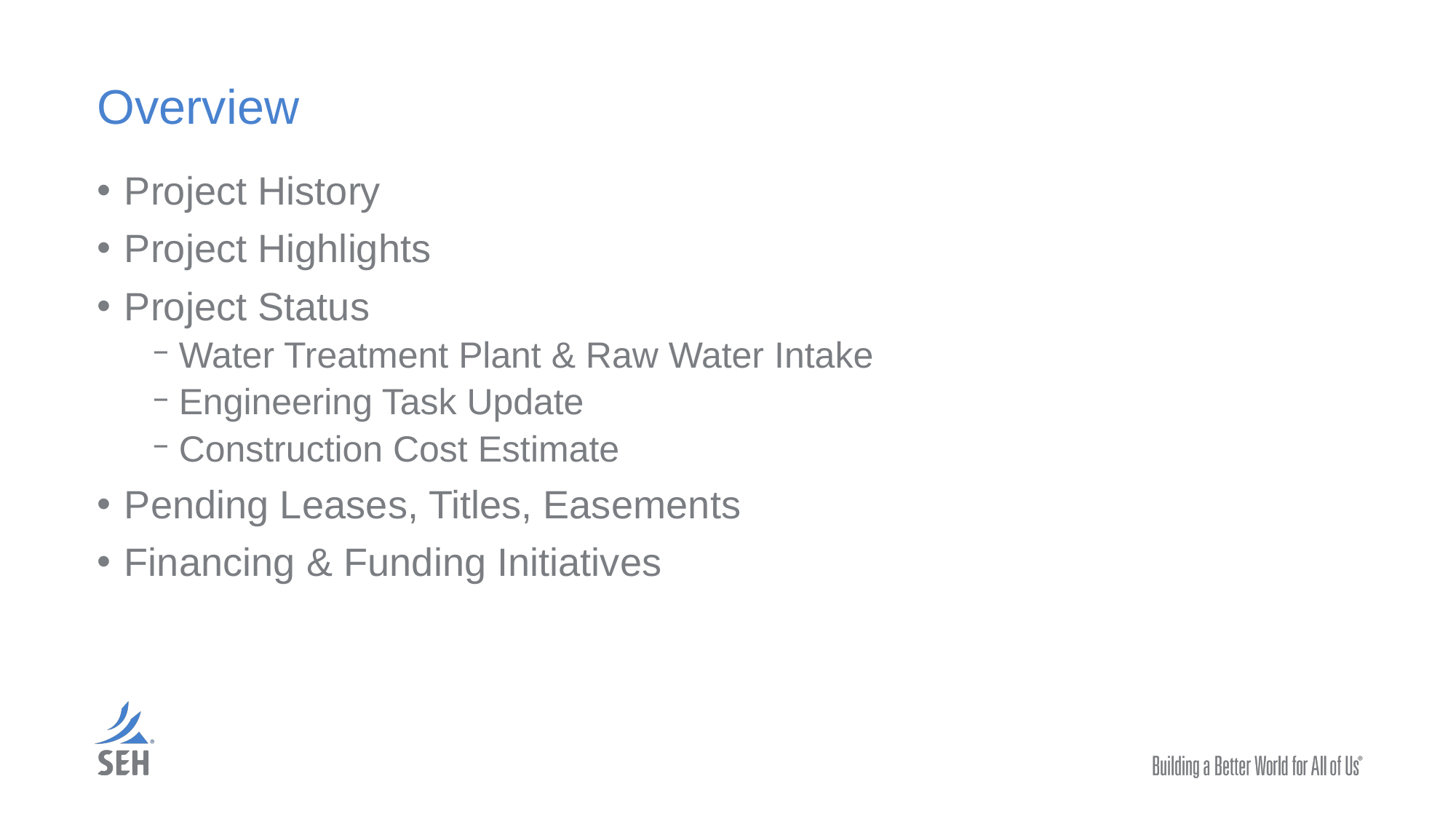

# Overview
Project History
Project Highlights
Project Status
Water Treatment Plant & Raw Water Intake
Engineering Task Update
Construction Cost Estimate
Pending Leases, Titles, Easements
Financing & Funding Initiatives